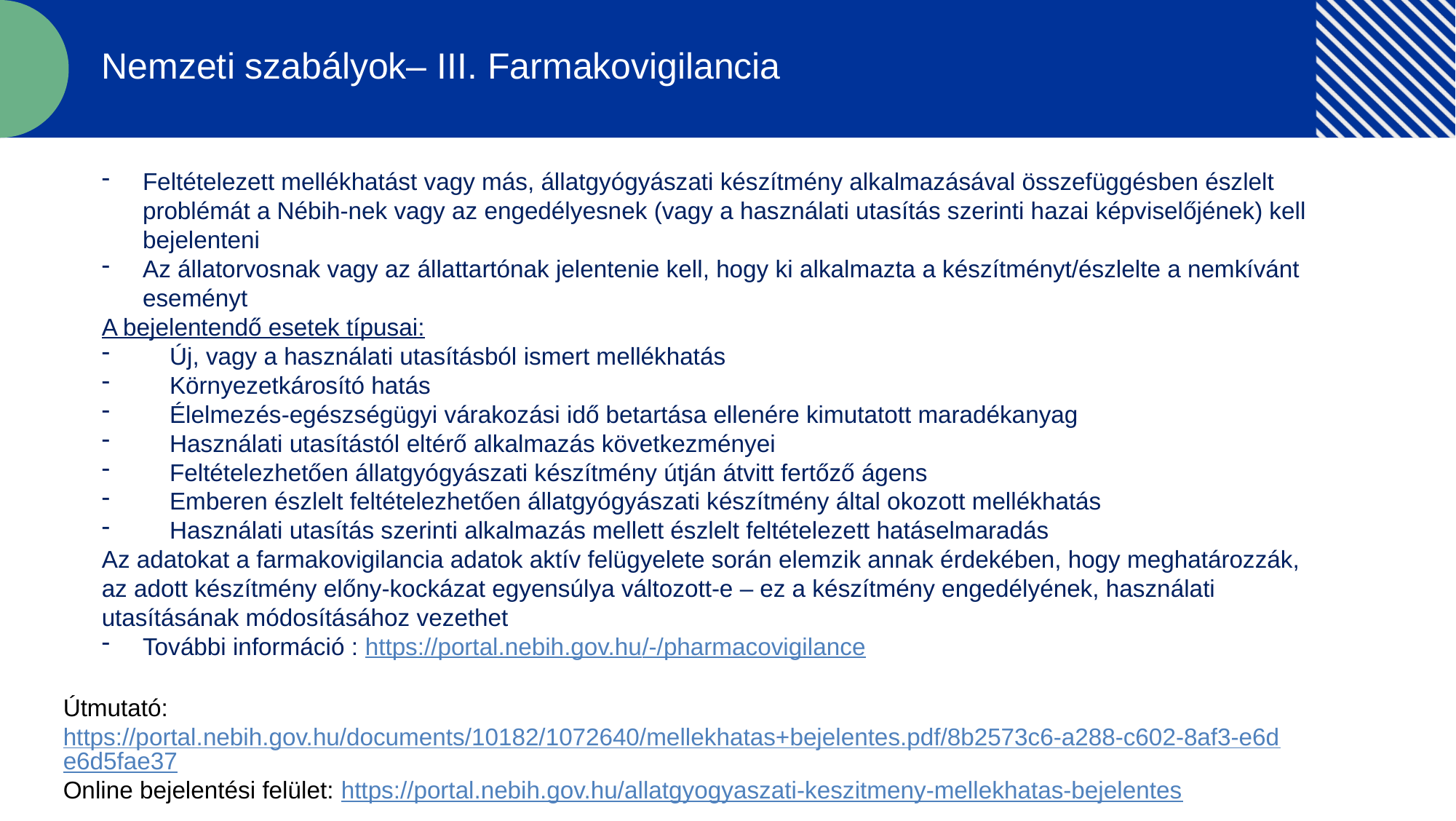

Nemzeti szabályok– III. Farmakovigilancia

Feltételezett mellékhatást vagy más, állatgyógyászati készítmény alkalmazásával összefüggésben észlelt problémát a Nébih-nek vagy az engedélyesnek (vagy a használati utasítás szerinti hazai képviselőjének) kell bejelenteni
Az állatorvosnak vagy az állattartónak jelentenie kell, hogy ki alkalmazta a készítményt/észlelte a nemkívánt eseményt
A bejelentendő esetek típusai:
    Új, vagy a használati utasításból ismert mellékhatás
    Környezetkárosító hatás
    Élelmezés-egészségügyi várakozási idő betartása ellenére kimutatott maradékanyag
    Használati utasítástól eltérő alkalmazás következményei
    Feltételezhetően állatgyógyászati készítmény útján átvitt fertőző ágens
    Emberen észlelt feltételezhetően állatgyógyászati készítmény által okozott mellékhatás
    Használati utasítás szerinti alkalmazás mellett észlelt feltételezett hatáselmaradás
Az adatokat a farmakovigilancia adatok aktív felügyelete során elemzik annak érdekében, hogy meghatározzák, az adott készítmény előny-kockázat egyensúlya változott-e – ez a készítmény engedélyének, használati utasításának módosításához vezethet
További információ : https://portal.nebih.gov.hu/-/pharmacovigilance

Útmutató: https://portal.nebih.gov.hu/documents/10182/1072640/mellekhatas+bejelentes.pdf/8b2573c6-a288-c602-8af3-e6de6d5fae37
Online bejelentési felület: https://portal.nebih.gov.hu/allatgyogyaszati-keszitmeny-mellekhatas-bejelentes